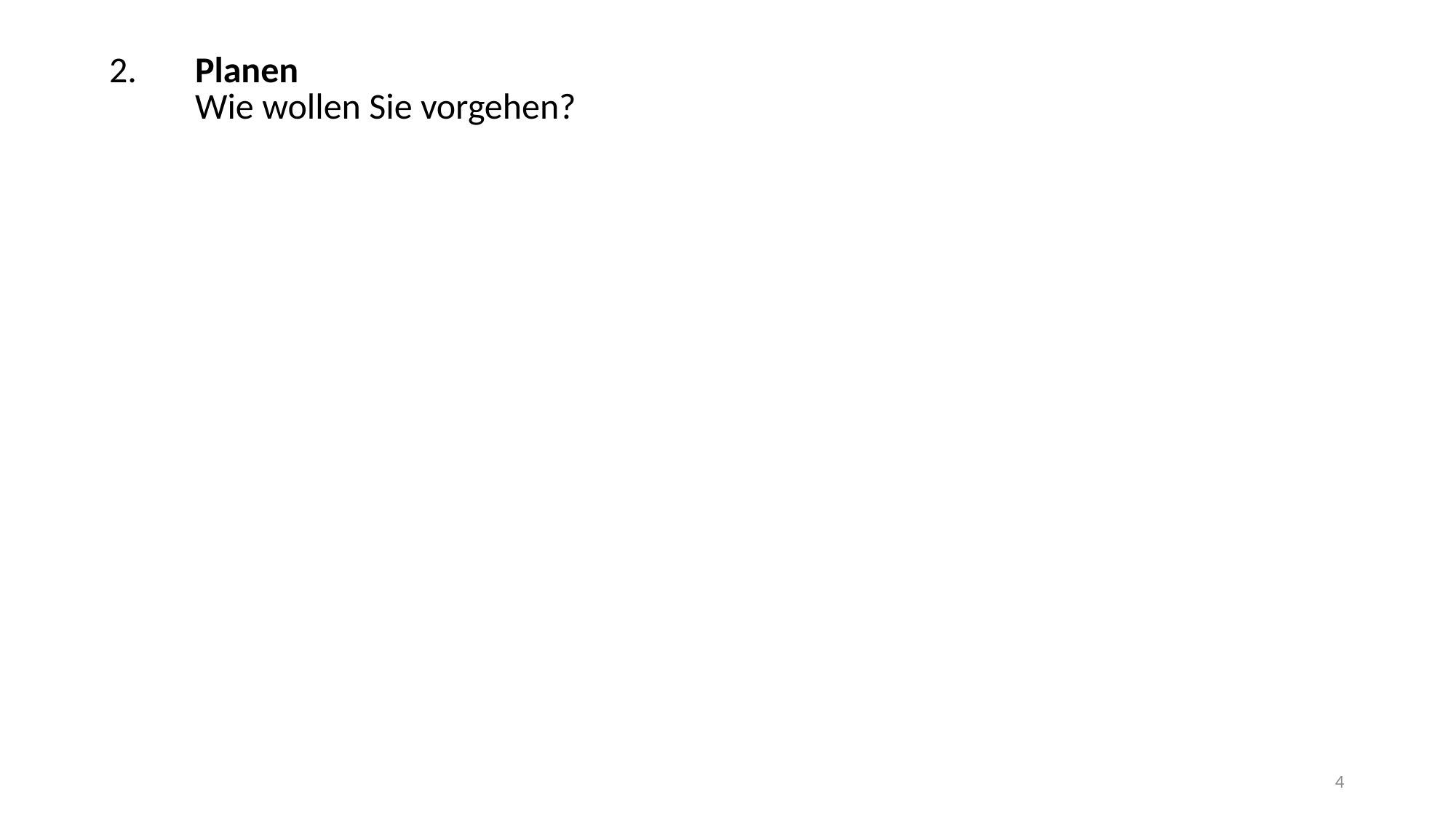

| 2. | Planen Wie wollen Sie vorgehen? |
| --- | --- |
4